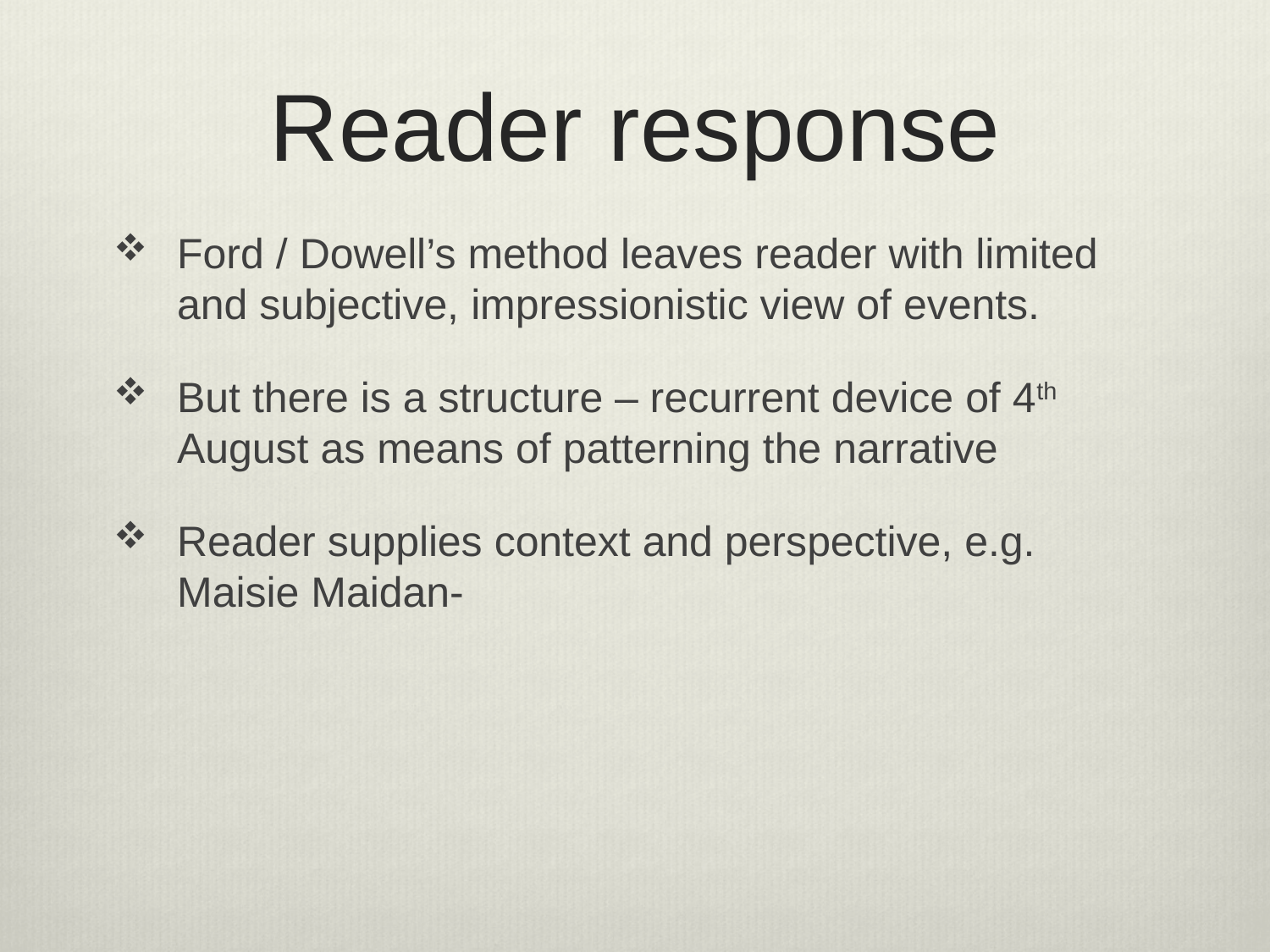

# Reader response
Ford / Dowell’s method leaves reader with limited and subjective, impressionistic view of events.
But there is a structure – recurrent device of 4th August as means of patterning the narrative
Reader supplies context and perspective, e.g. Maisie Maidan-